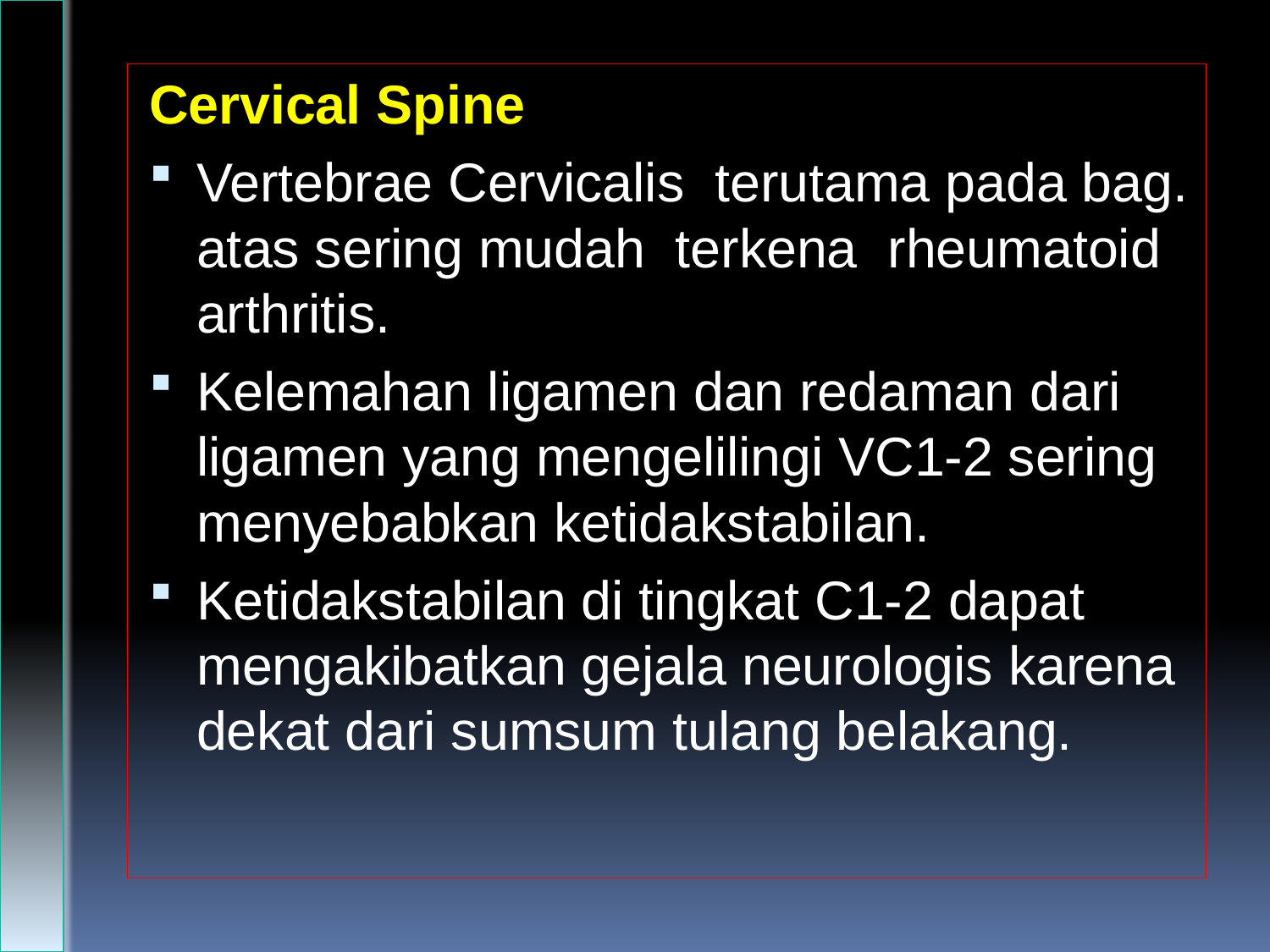

Cervical Spine
Vertebrae Cervicalis  terutama pada bag. atas sering mudah  terkena  rheumatoid arthritis.
Kelemahan ligamen dan redaman dari ligamen yang mengelilingi VC1-2 sering menyebabkan ketidakstabilan.
Ketidakstabilan di tingkat C1-2 dapat mengakibatkan gejala neurologis karena dekat dari sumsum tulang belakang.